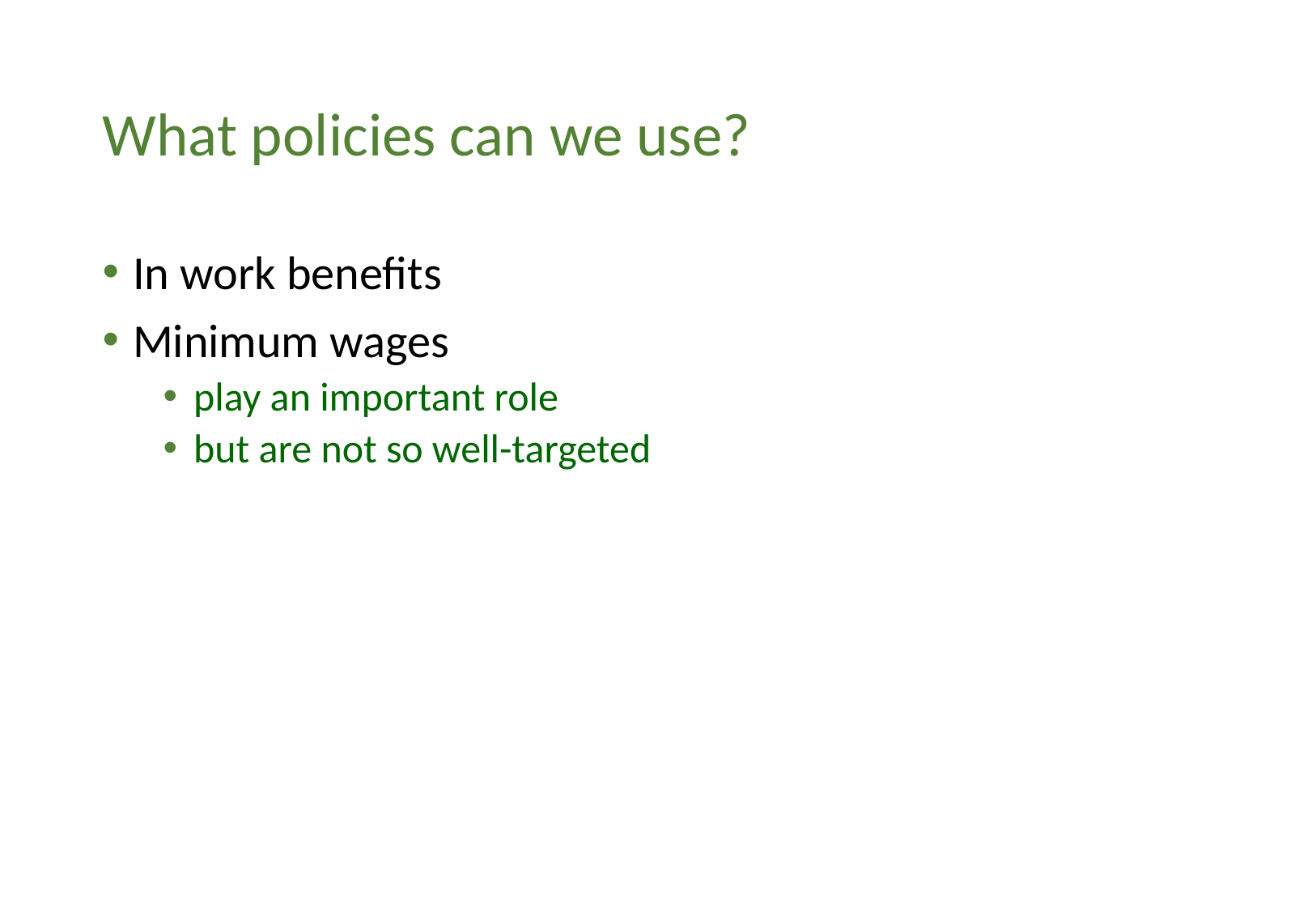

# What policies can we use?
In work benefits
Minimum wages
play an important role
but are not so well-targeted